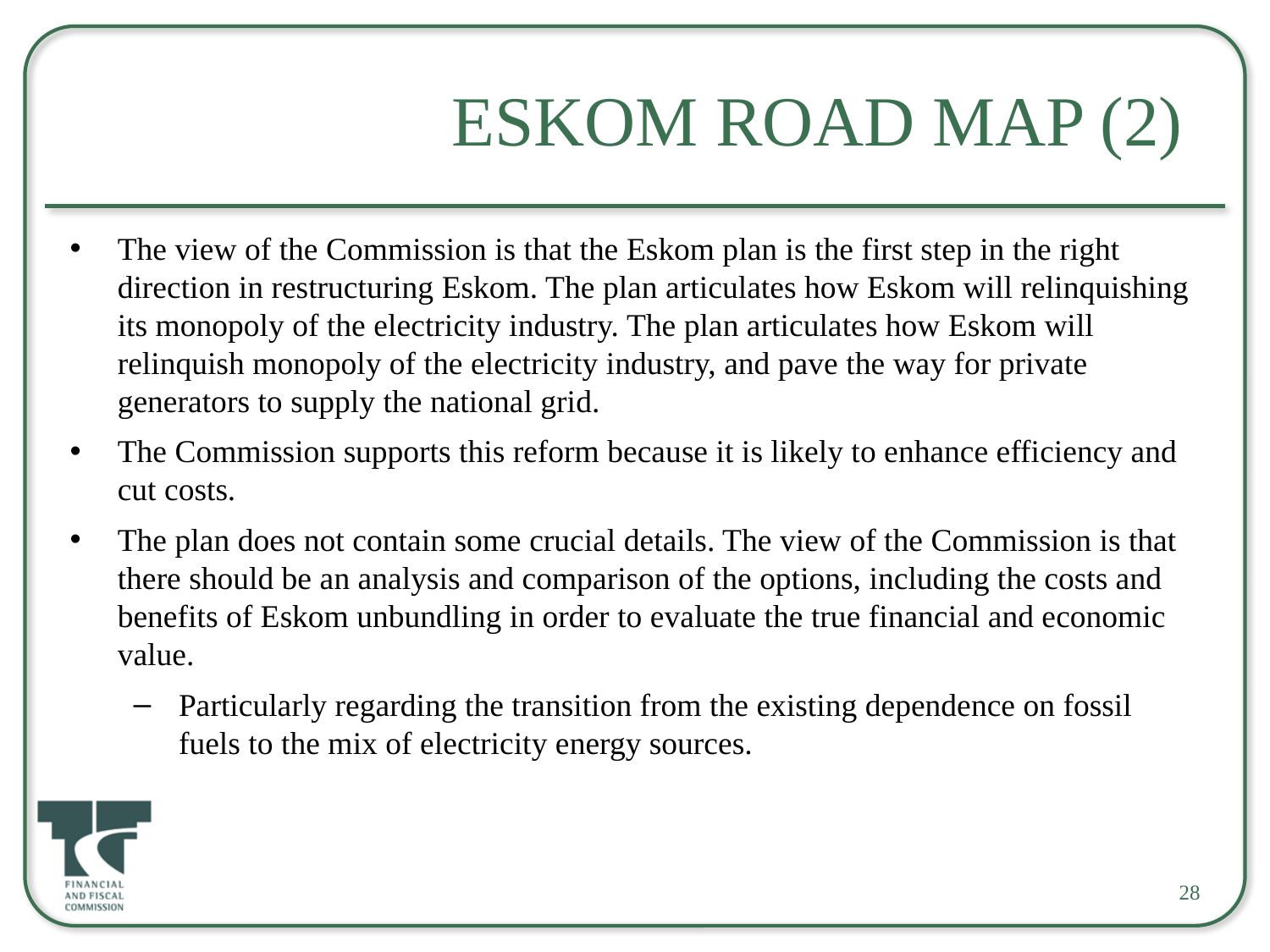

# ESKOM ROAD MAP (2)
The view of the Commission is that the Eskom plan is the first step in the right direction in restructuring Eskom. The plan articulates how Eskom will relinquishing its monopoly of the electricity industry. The plan articulates how Eskom will relinquish monopoly of the electricity industry, and pave the way for private generators to supply the national grid.
The Commission supports this reform because it is likely to enhance efficiency and cut costs.
The plan does not contain some crucial details. The view of the Commission is that there should be an analysis and comparison of the options, including the costs and benefits of Eskom unbundling in order to evaluate the true financial and economic value.
Particularly regarding the transition from the existing dependence on fossil fuels to the mix of electricity energy sources.
28